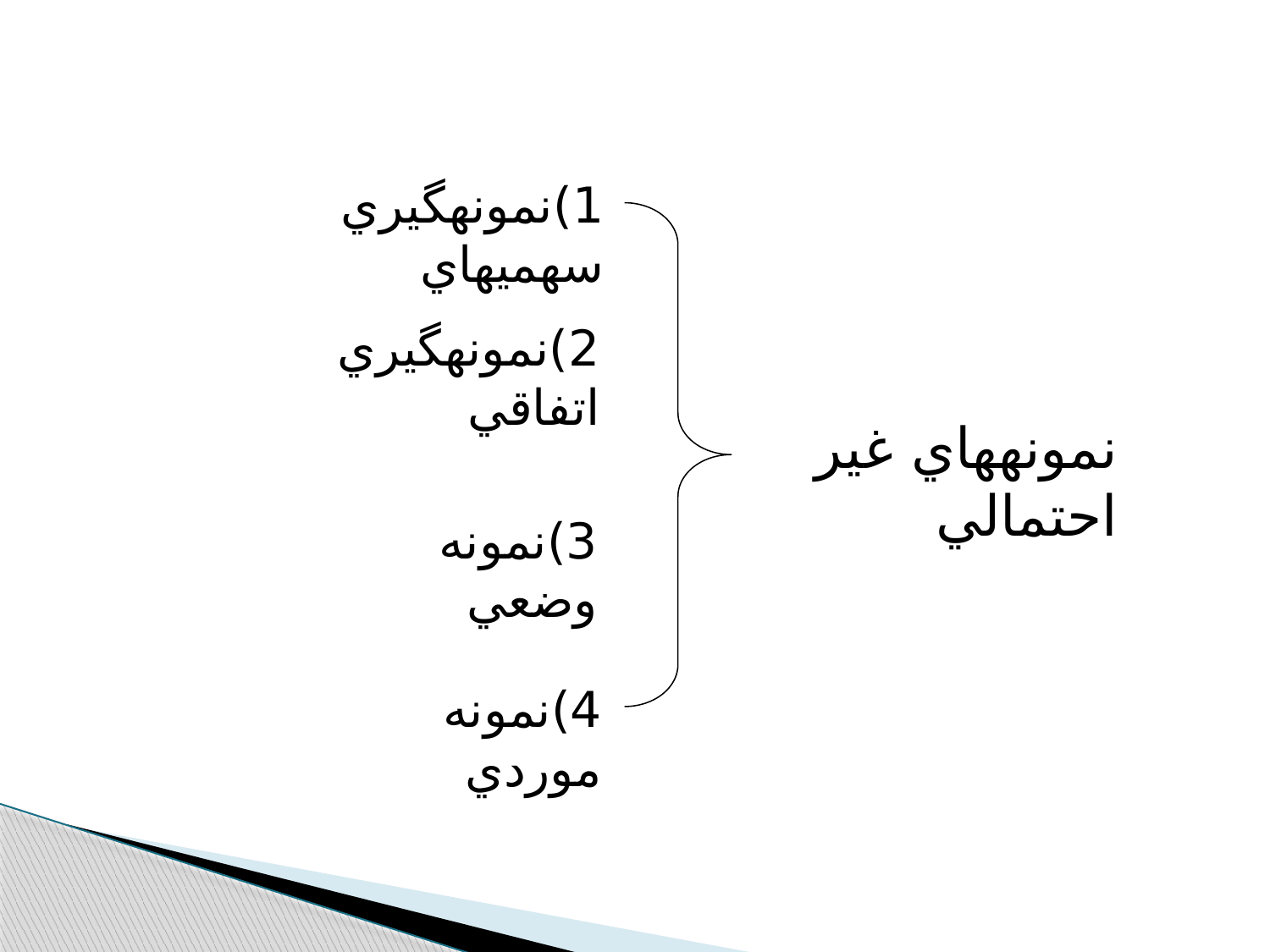

1)نمونه‫گيري سهميه‫اي

2)نمونه‫گيري اتفاقي
نمونه‫هاي غير احتمالي
3)نمونه وضعي
4)نمونه موردي